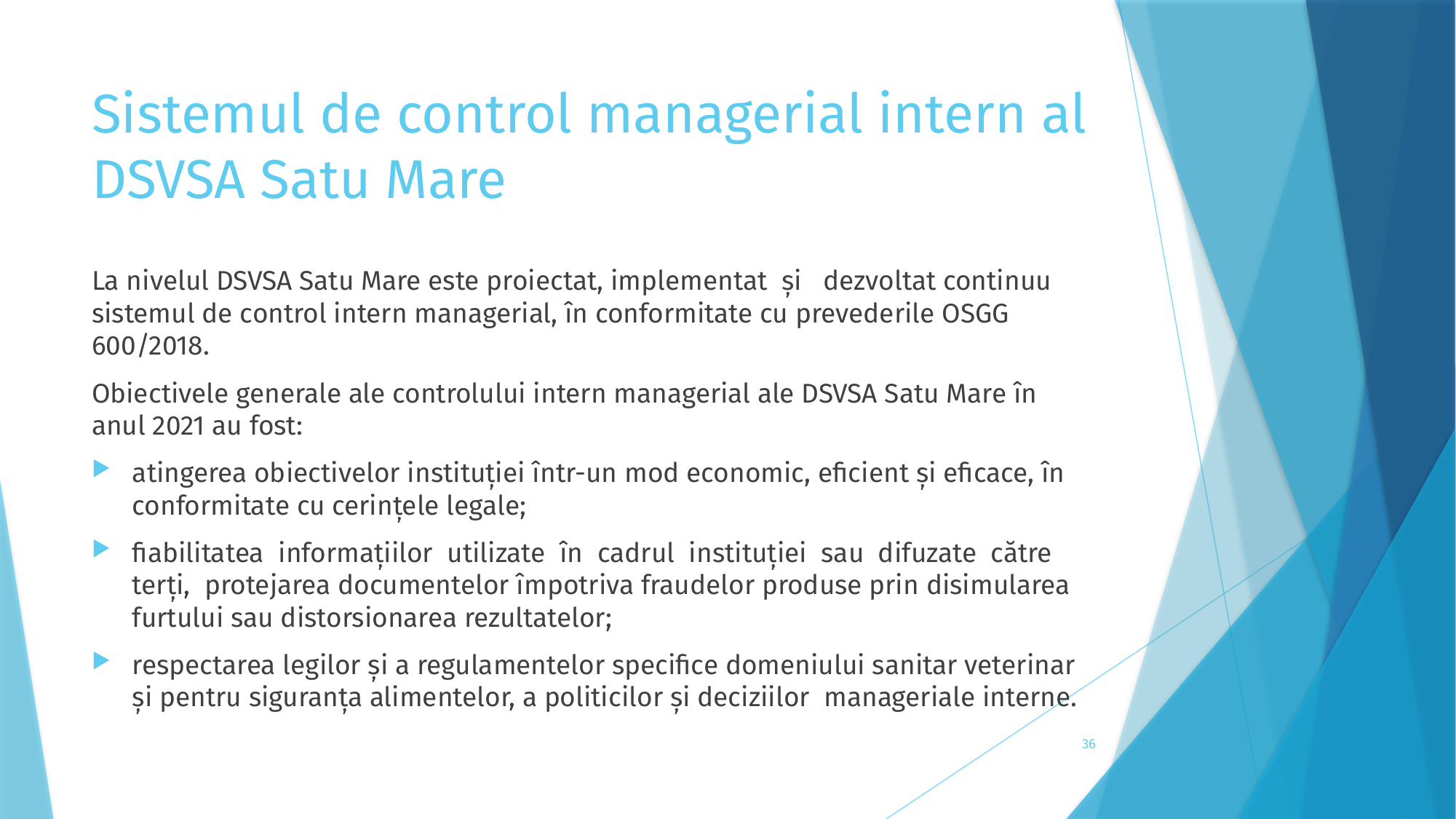

# Sistemul de control managerial intern al DSVSA Satu Mare
La nivelul DSVSA Satu Mare este proiectat, implementat  și   dezvoltat continuu sistemul de control intern managerial, în conformitate cu prevederile OSGG 600/2018.
Obiectivele generale ale controlului intern managerial ale DSVSA Satu Mare în anul 2021 au fost:
atingerea obiectivelor instituției într-un mod economic, eficient și eficace, în conformitate cu cerințele legale;
fiabilitatea  informațiilor  utilizate  în  cadrul  instituției  sau  difuzate  către  terți,  protejarea documentelor împotriva fraudelor produse prin disimularea furtului sau distorsionarea rezultatelor;
respectarea legilor și a regulamentelor specifice domeniului sanitar veterinar și pentru siguranța alimentelor, a politicilor și deciziilor  manageriale interne.
36